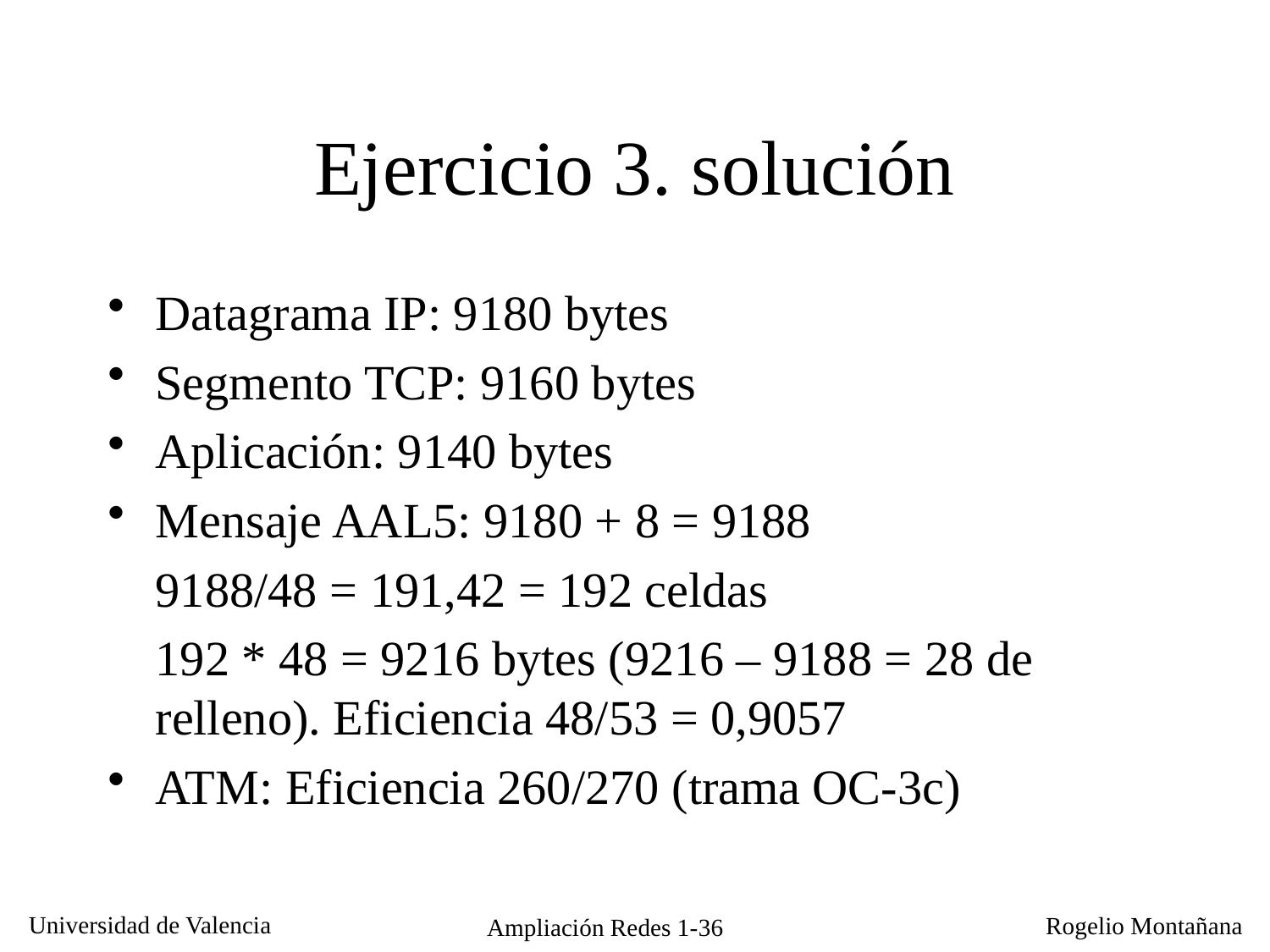

Ejercicio 3. solución
Datagrama IP: 9180 bytes
Segmento TCP: 9160 bytes
Aplicación: 9140 bytes
Mensaje AAL5: 9180 + 8 = 9188
	9188/48 = 191,42 = 192 celdas
	192 * 48 = 9216 bytes (9216 – 9188 = 28 de relleno). Eficiencia 48/53 = 0,9057
ATM: Eficiencia 260/270 (trama OC-3c)